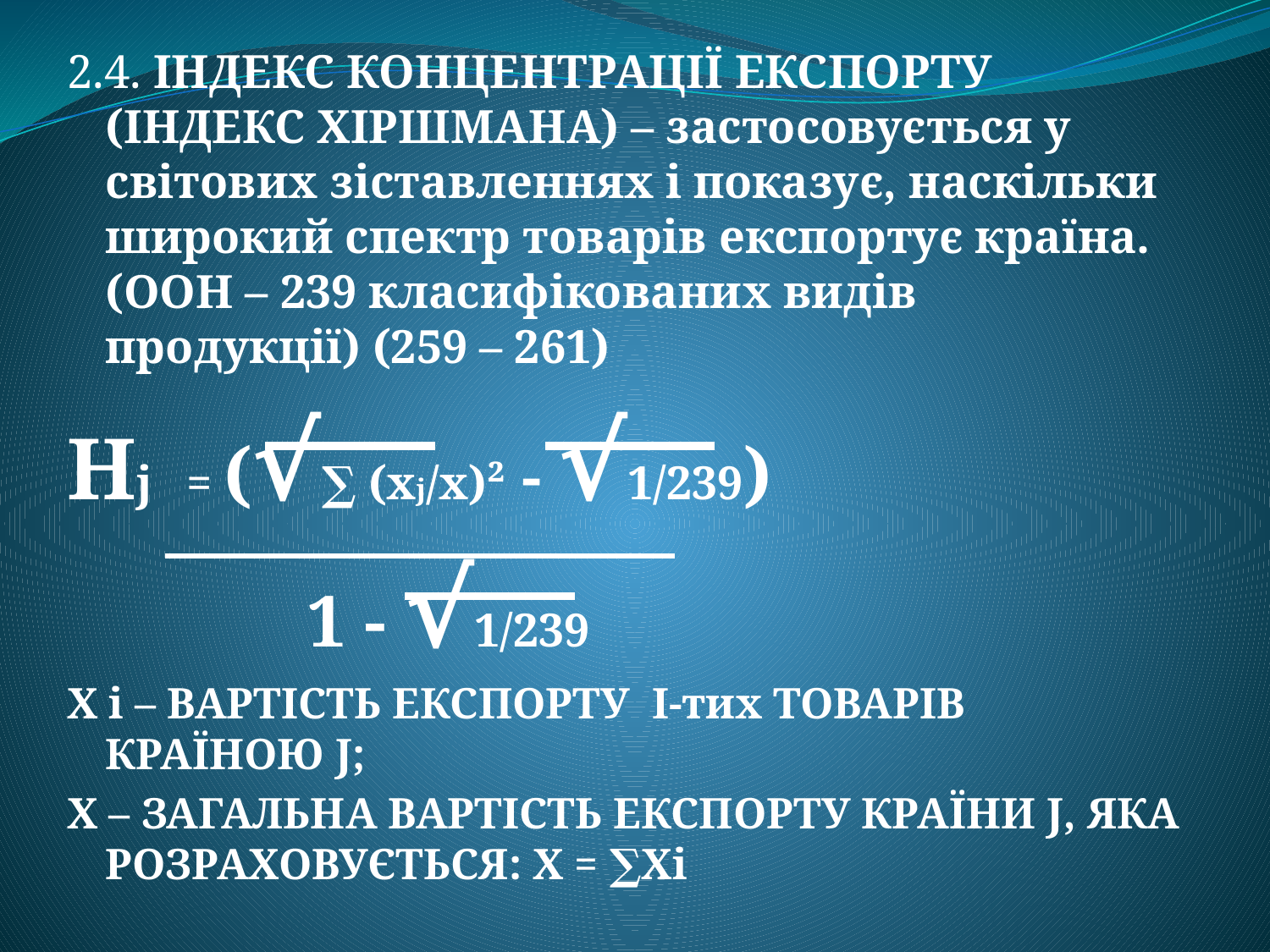

2.4. ІНДЕКС КОНЦЕНТРАЦІЇ ЕКСПОРТУ (ІНДЕКС ХІРШМАНА) – застосовується у світових зіставленнях і показує, наскільки широкий спектр товарів експортує країна. (ООН – 239 класифікованих видів продукції) (259 – 261)
Hj  = (√∑ (xj/x)² - √1/239)
             1 - √1/239
X i – ВАРТІСТЬ ЕКСПОРТУ  І-тих ТОВАРІВ КРАЇНОЮ J;
X – ЗАГАЛЬНА ВАРТІСТЬ ЕКСПОРТУ КРАЇНИ J, ЯКА РОЗРАХОВУЄТЬСЯ: Х = ∑Xi